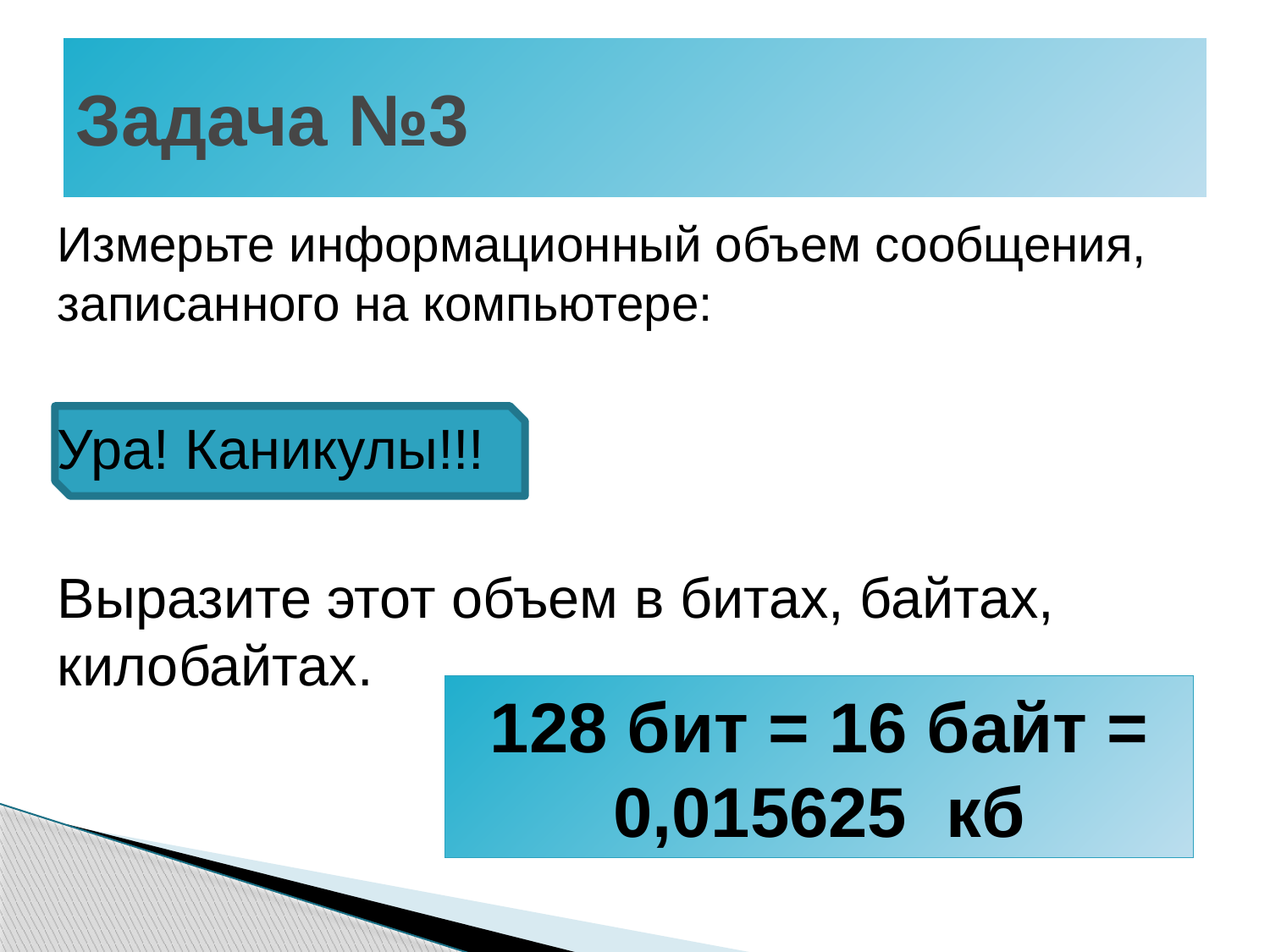

# Задача №3
Измерьте информационный объем сообщения, записанного на компьютере:

Ура! Каникулы!!!

Выразите этот объем в битах, байтах, килобайтах.

128 бит = 16 байт = 0,015625  кб